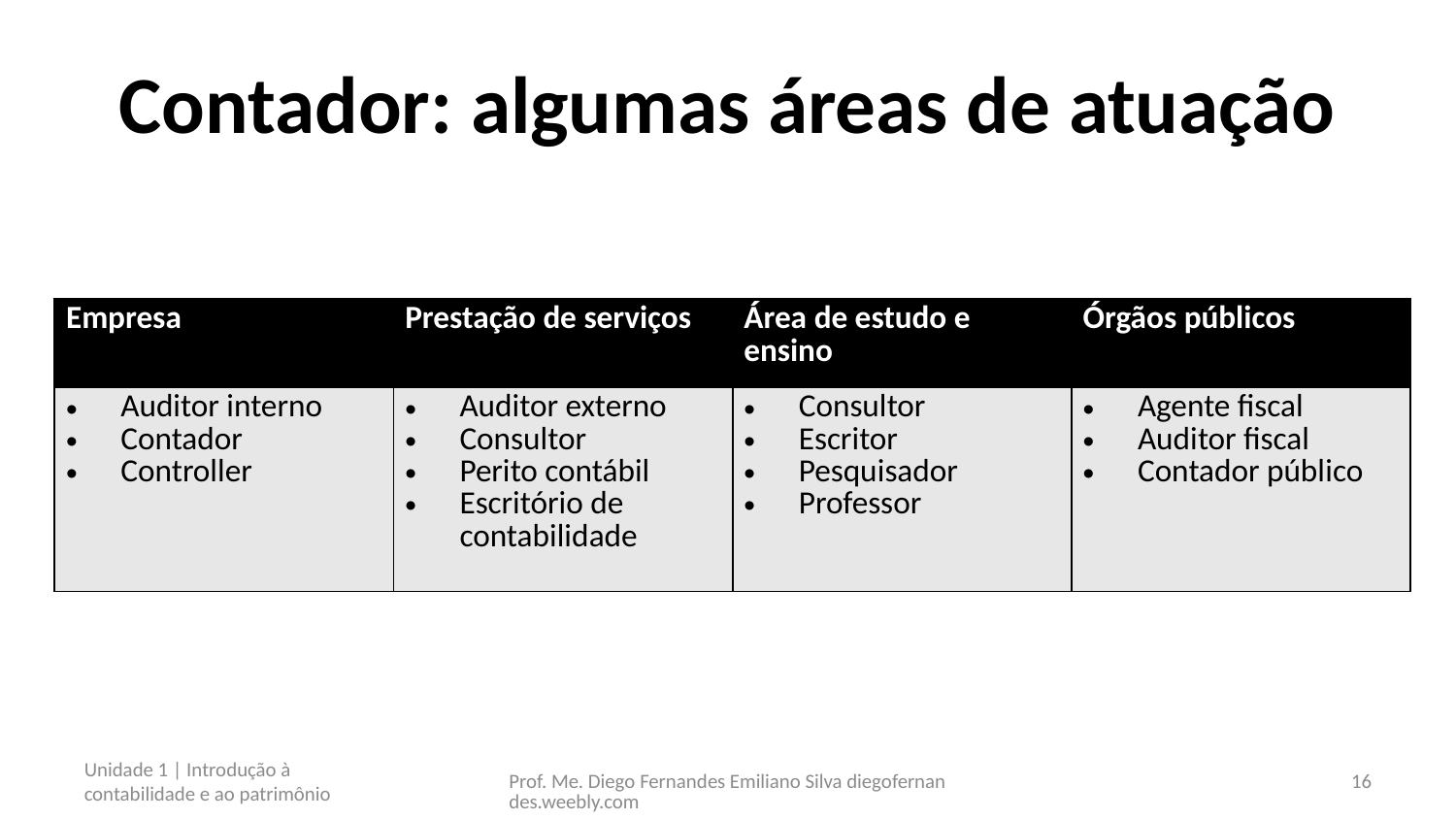

# Contador: algumas áreas de atuação
| Empresa | Prestação de serviços | Área de estudo e ensino | Órgãos públicos |
| --- | --- | --- | --- |
| Auditor interno Contador Controller | Auditor externo Consultor Perito contábil Escritório de contabilidade | Consultor Escritor Pesquisador Professor | Agente fiscal Auditor fiscal Contador público |
Unidade 1 | Introdução à contabilidade e ao patrimônio
Prof. Me. Diego Fernandes Emiliano Silva diegofernandes.weebly.com
16